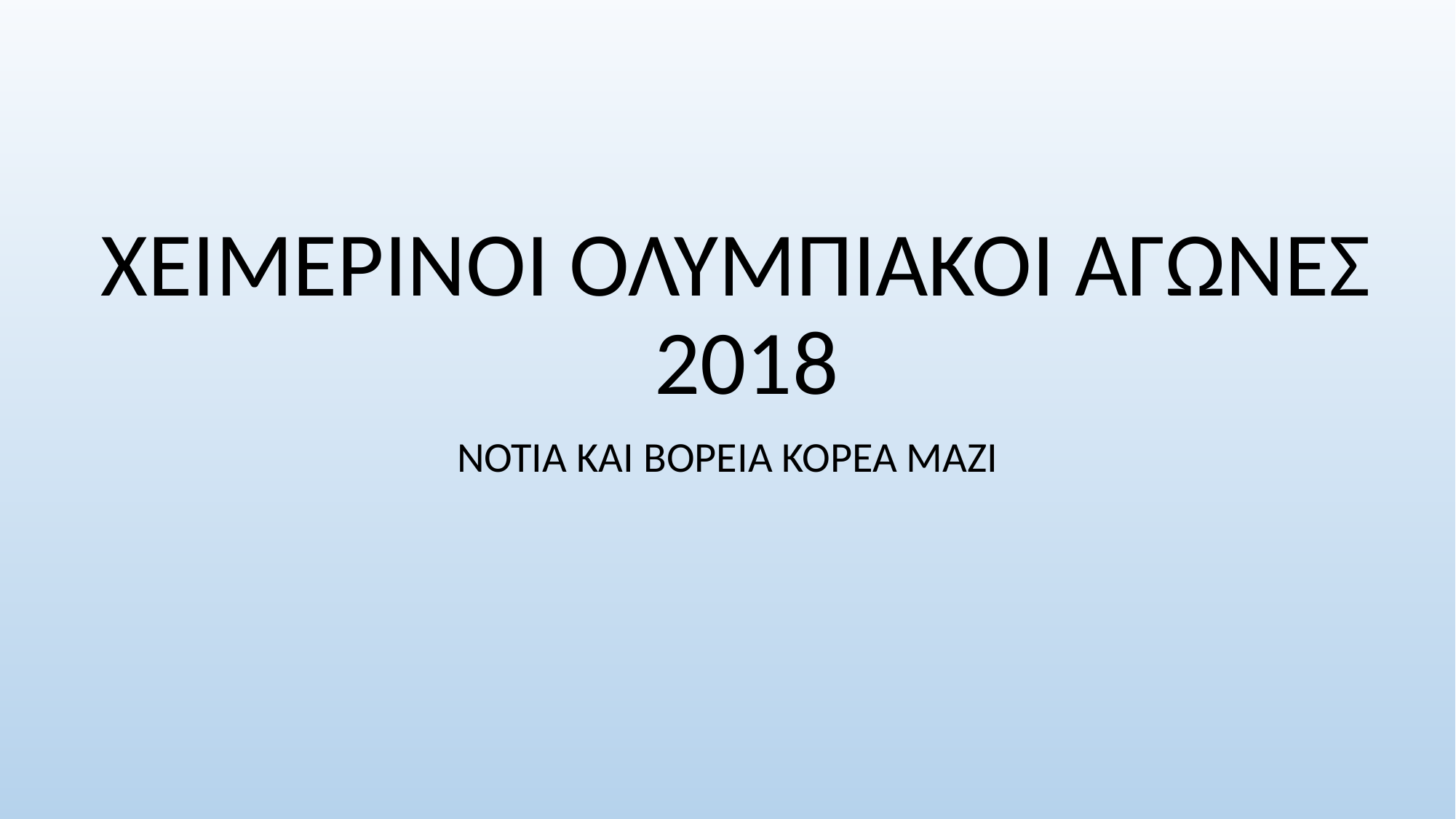

# ΧΕΙΜΕΡΙΝΟΙ ΟΛΥΜΠΙΑΚΟΙ ΑΓΩΝΕΣ 2018
ΝΟΤΙΑ ΚΑΙ ΒΟΡΕΙΑ ΚΟΡΕΑ ΜΑΖΙ